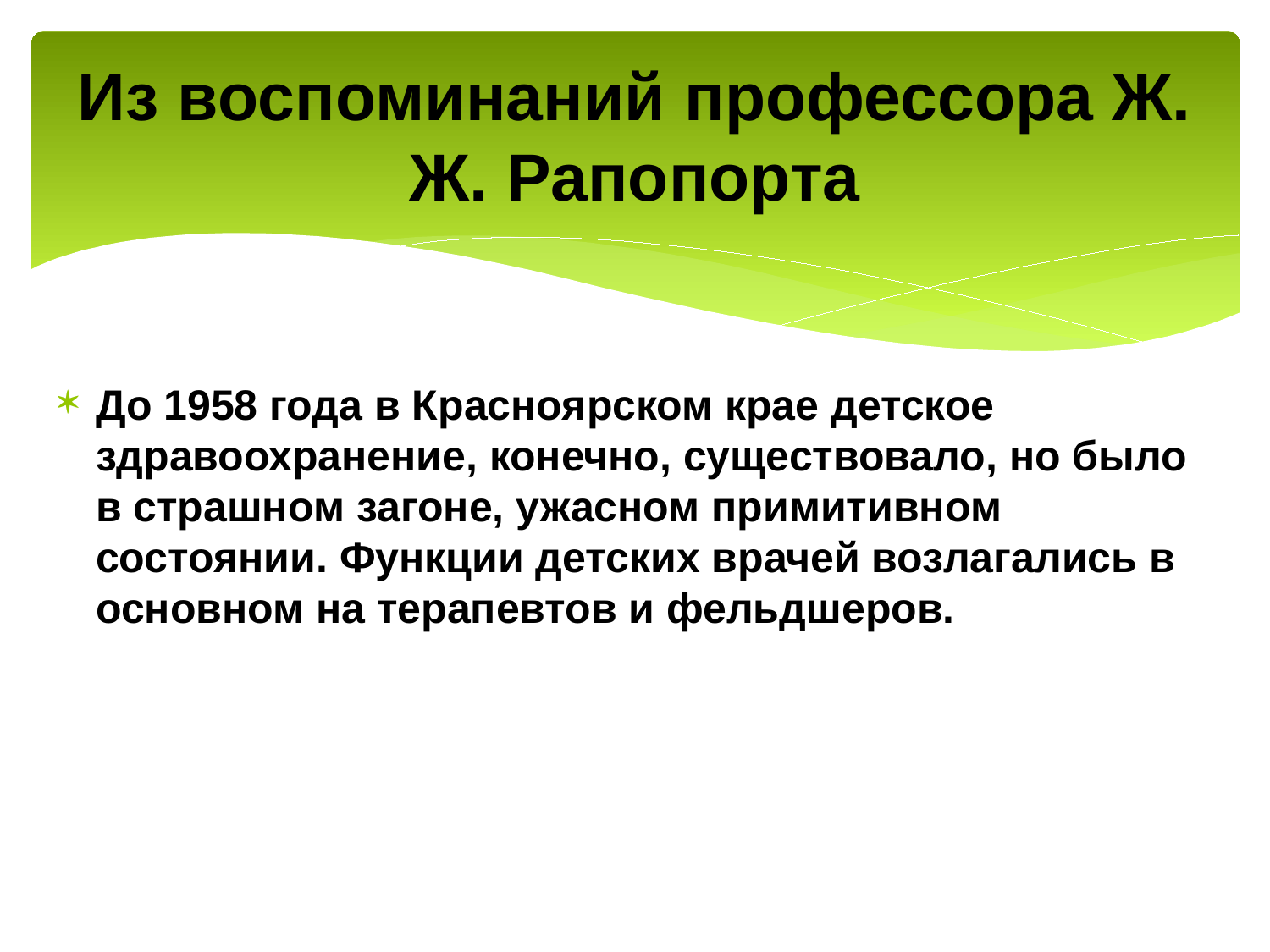

# Из воспоминаний профессора Ж. Ж. Рапопорта
До 1958 года в Красноярском крае детское здравоохранение, конечно, существовало, но было в страшном загоне, ужасном примитивном состоянии. Функции детских врачей возлагались в основном на терапевтов и фельдшеров.